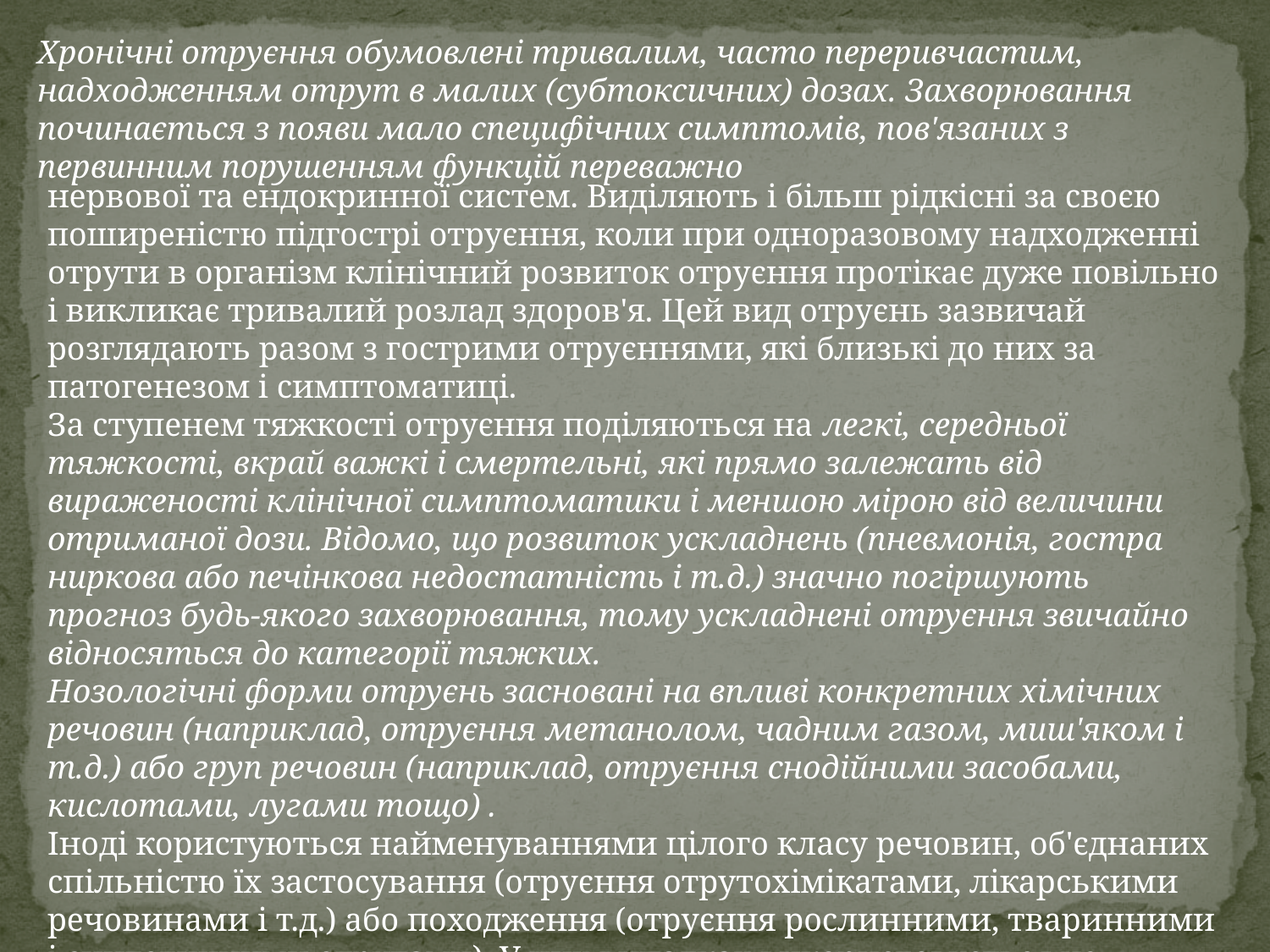

Хронічні отруєння обумовлені тривалим, часто переривчастим, надходженням отрут в малих (субтоксичних) дозах. Захворювання починається з появи мало специфічних симптомів, пов'язаних з первинним порушенням функцій переважно
нервової та ендокринної систем. Виділяють і більш рідкісні за своєю поширеністю підгострі отруєння, коли при одноразовому надходженні отрути в організм клінічний розвиток отруєння протікає дуже повільно і викликає тривалий розлад здоров'я. Цей вид отруєнь зазвичай розглядають разом з гострими отруєннями, які близькі до них за патогенезом і симптоматиці.
За ступенем тяжкості отруєння поділяються на легкі, середньої тяжкості, вкрай важкі і смертельні, які прямо залежать від вираженості клінічної симптоматики і меншою мірою від величини отриманої дози. Відомо, що розвиток ускладнень (пневмонія, гостра ниркова або печінкова недостатність і т.д.) значно погіршують прогноз будь-якого захворювання, тому ускладнені отруєння звичайно відносяться до категорії тяжких.
Нозологічні форми отруєнь засновані на впливі конкретних хімічних речовин (наприклад, отруєння метанолом, чадним газом, миш'яком і т.д.) або груп речовин (наприклад, отруєння снодійними засобами, кислотами, лугами тощо) .
Іноді користуються найменуваннями цілого класу речовин, об'єднаних спільністю їх застосування (отруєння отрутохімікатами, лікарськими речовинами і т.д.) або походження (отруєння рослинними, тваринними і синтетичними отрутами). У цих випадках використовується не нозологічна, а видова класифікація отруєнь, необхідна для систематизації численних нозологічних форм захворювань хімічної етіології (хімічного походження).